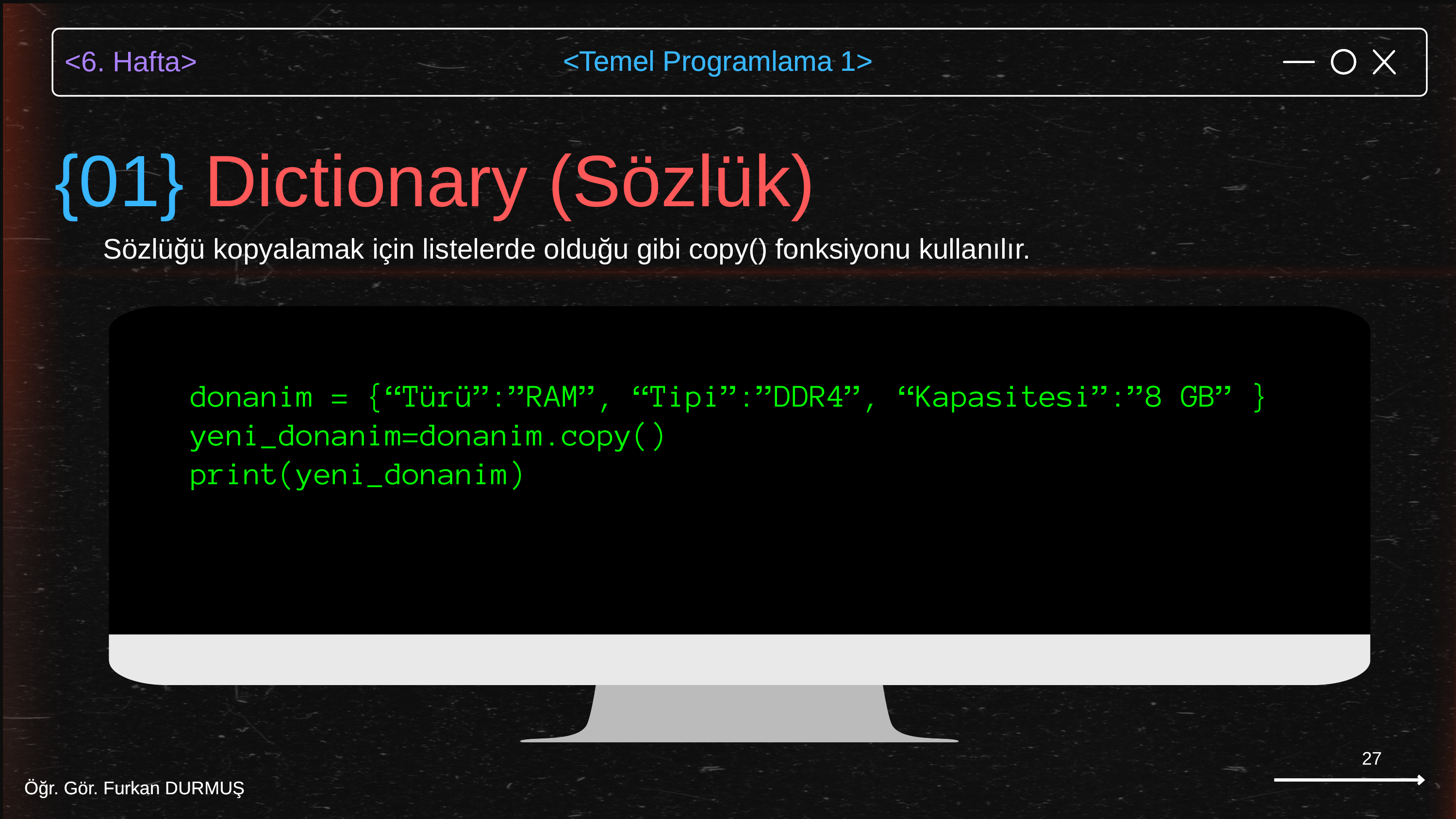

<Temel Programlama 1>

Öğr. Gör. Furkan DURMUŞ
{01} Dictionary (Sözlük)
Sözlüğü kopyalamak için listelerde olduğu gibi copy() fonksiyonu kullanılır.

donanim = {“Türü”:”RAM”, “Tipi”:”DDR4”, “Kapasitesi”:”8 GB” }
yeni_donanim=donanim.copy()
print(yeni_donanim)
27